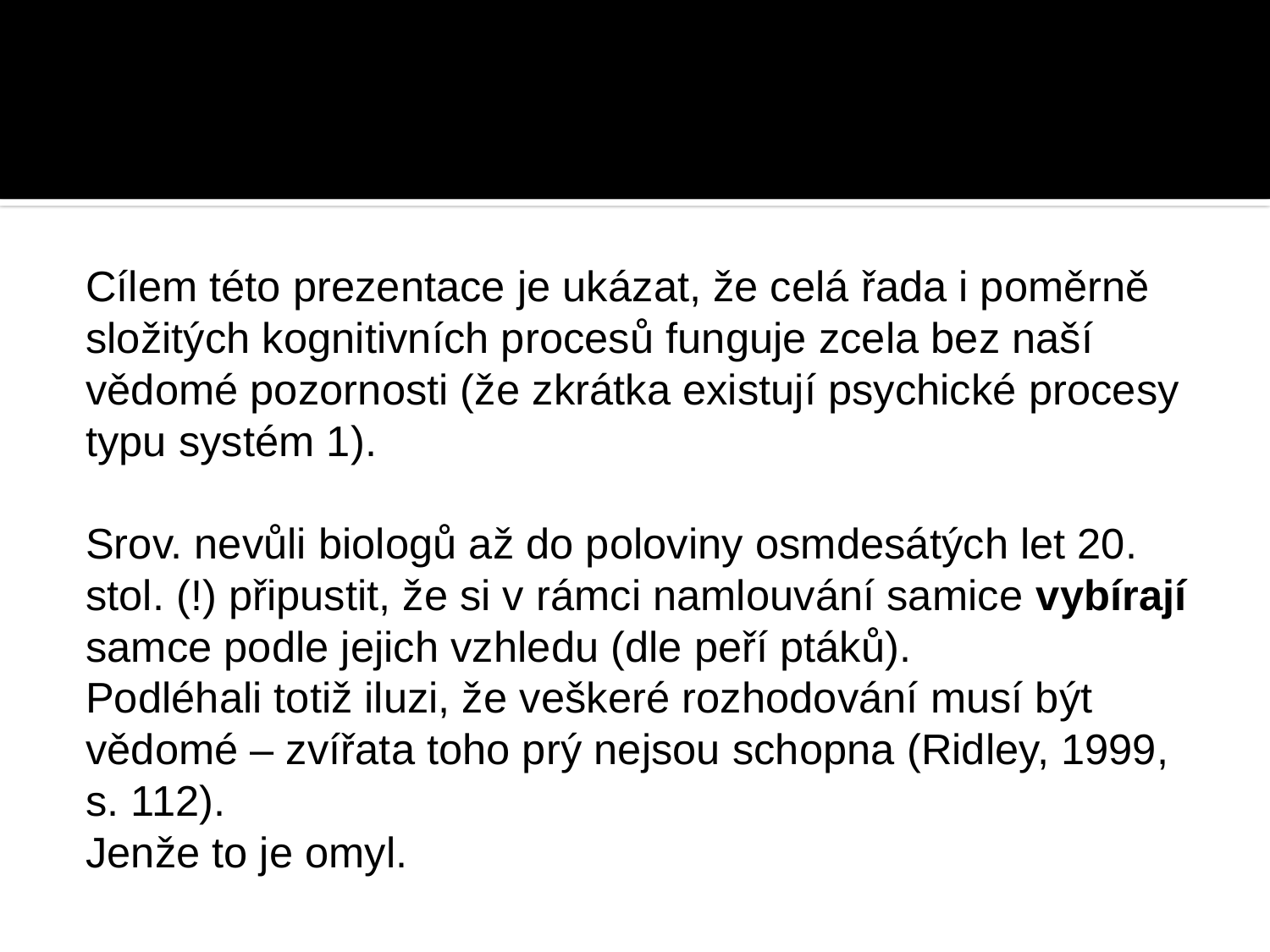

#
Cílem této prezentace je ukázat, že celá řada i poměrně složitých kognitivních procesů funguje zcela bez naší vědomé pozornosti (že zkrátka existují psychické procesy typu systém 1).

Srov. nevůli biologů až do poloviny osmdesátých let 20. stol. (!) připustit, že si v rámci namlouvání samice vybírají samce podle jejich vzhledu (dle peří ptáků).
Podléhali totiž iluzi, že veškeré rozhodování musí být vědomé – zvířata toho prý nejsou schopna (Ridley, 1999, s. 112).
Jenže to je omyl.